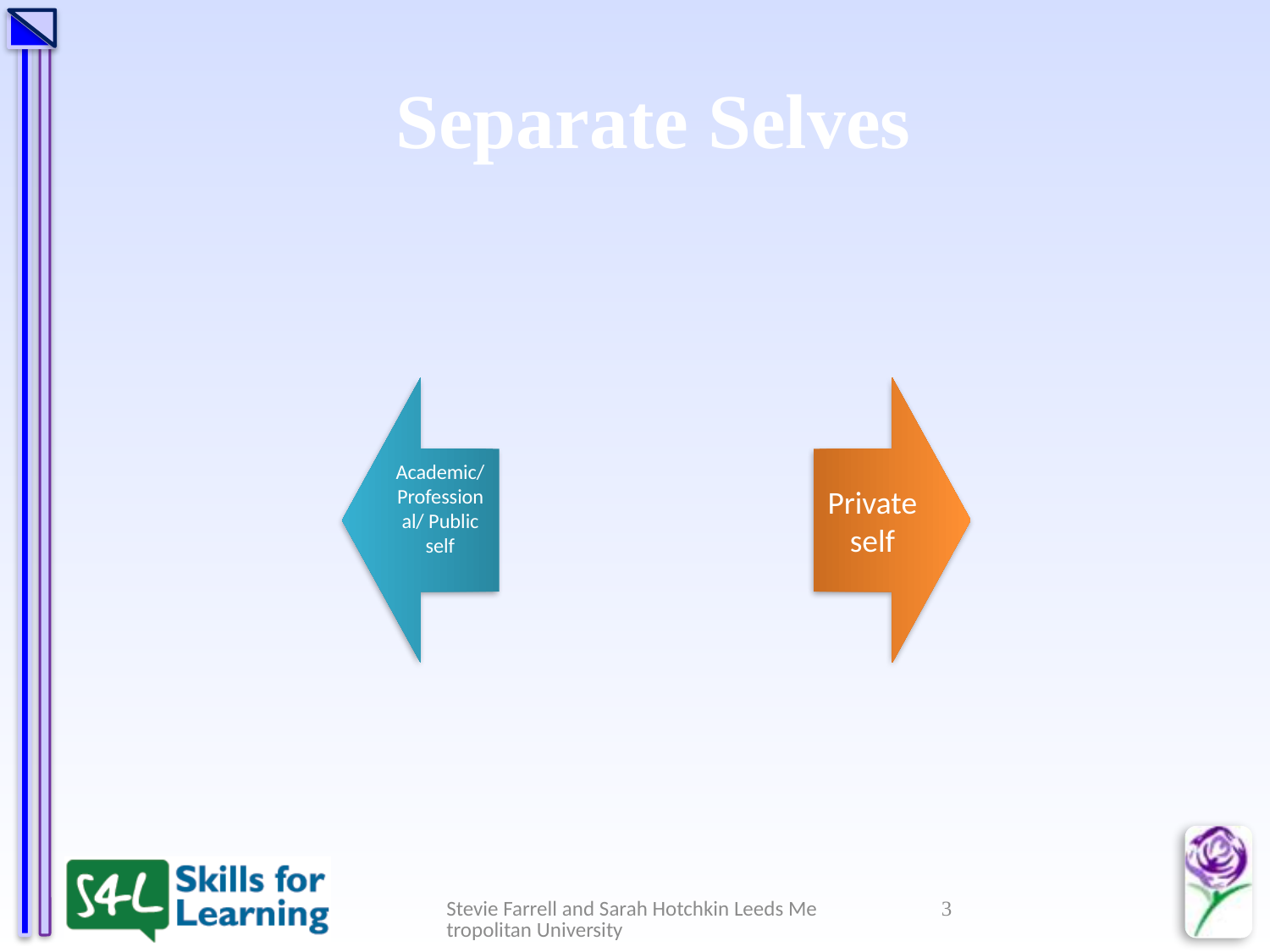

# Separate Selves
Academic/ Professional/ Public self
Private self
Stevie Farrell and Sarah Hotchkin Leeds Metropolitan University
3